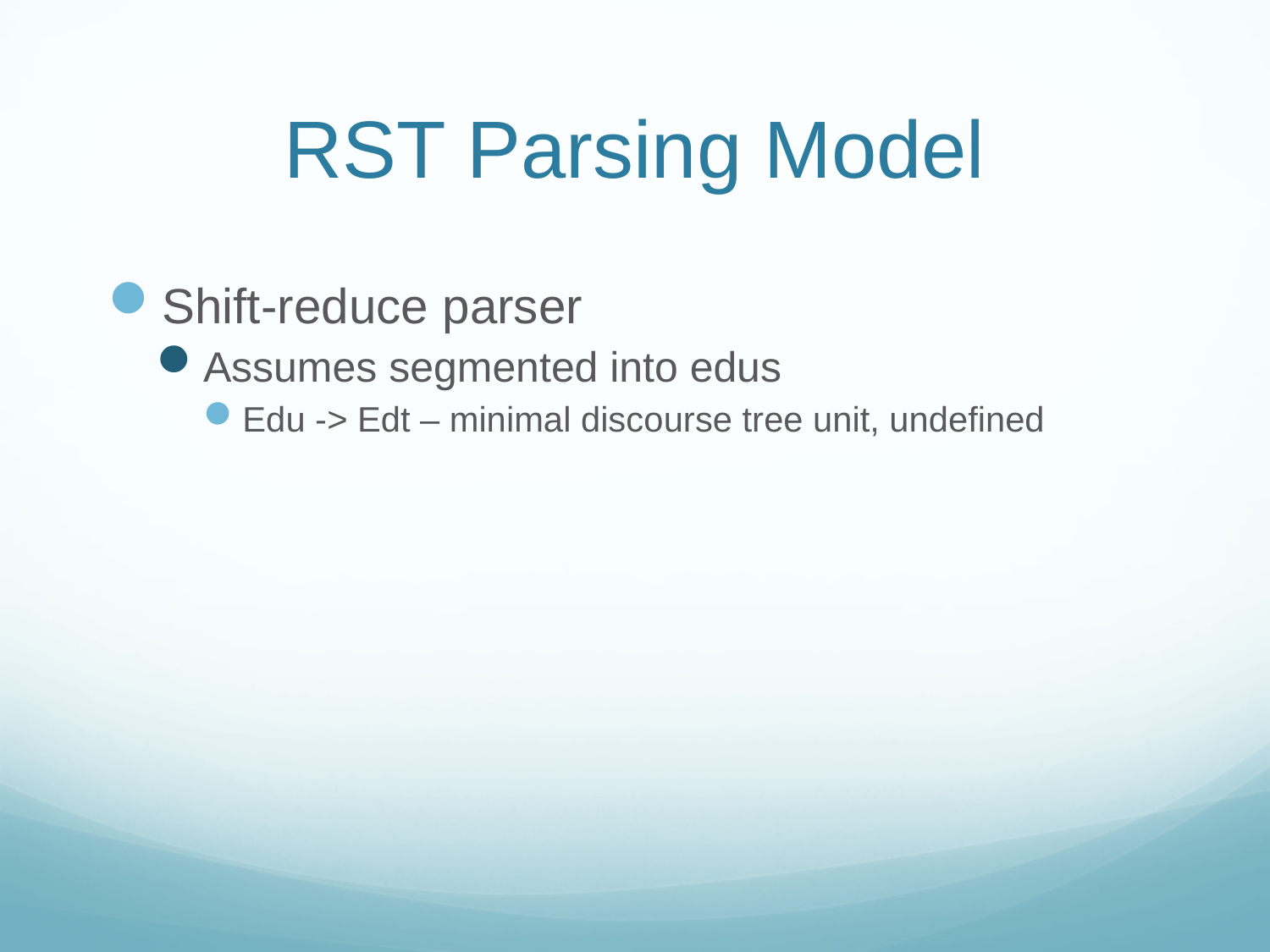

# RST Parsing Model
Shift-reduce parser
Assumes segmented into edus
Edu -> Edt – minimal discourse tree unit, undefined